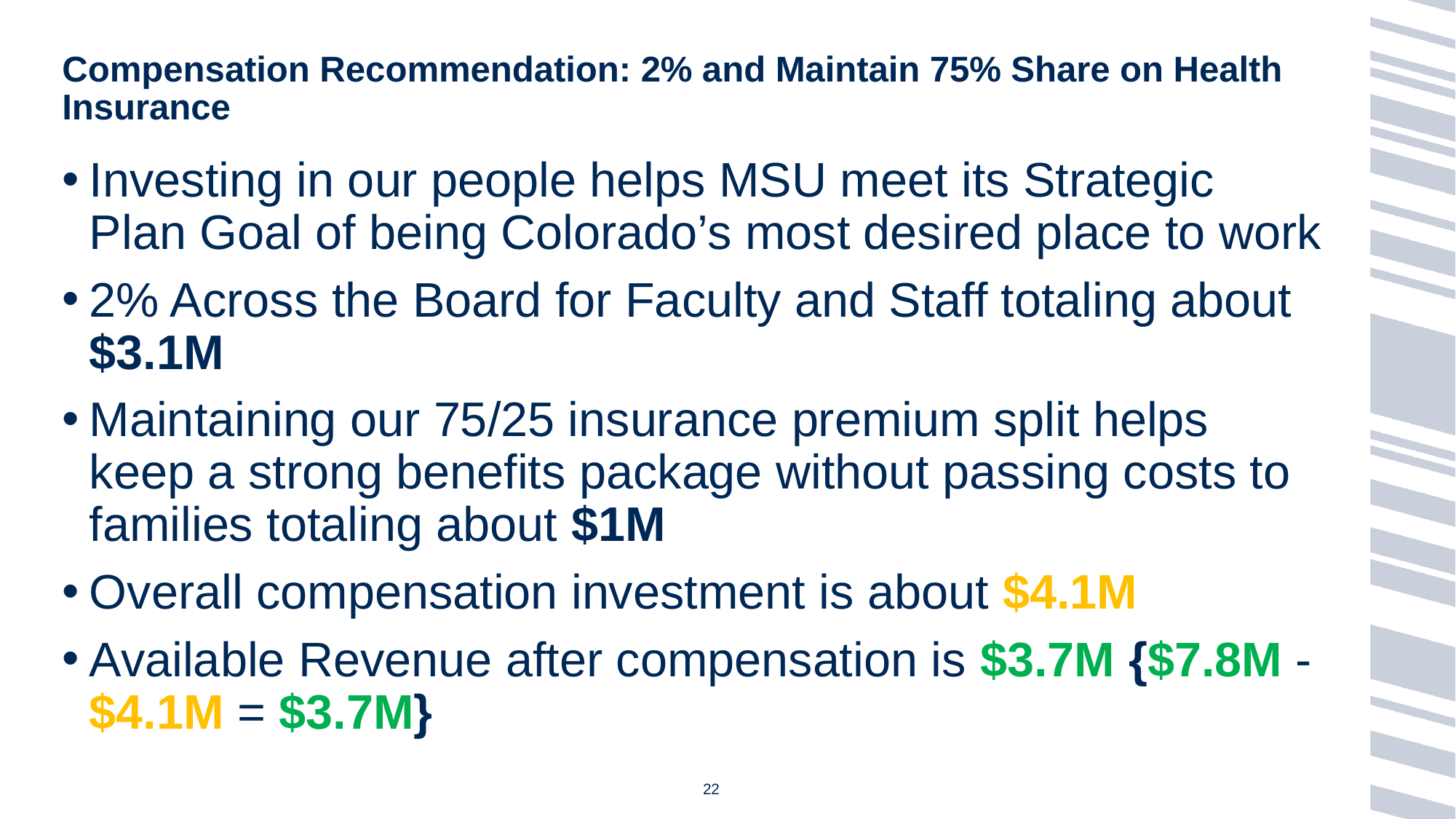

# Compensation Recommendation: 2% and Maintain 75% Share on Health Insurance
Investing in our people helps MSU meet its Strategic Plan Goal of being Colorado’s most desired place to work
2% Across the Board for Faculty and Staff totaling about $3.1M
Maintaining our 75/25 insurance premium split helps keep a strong benefits package without passing costs to families totaling about $1M
Overall compensation investment is about $4.1M
Available Revenue after compensation is $3.7M {$7.8M - $4.1M = $3.7M}
22